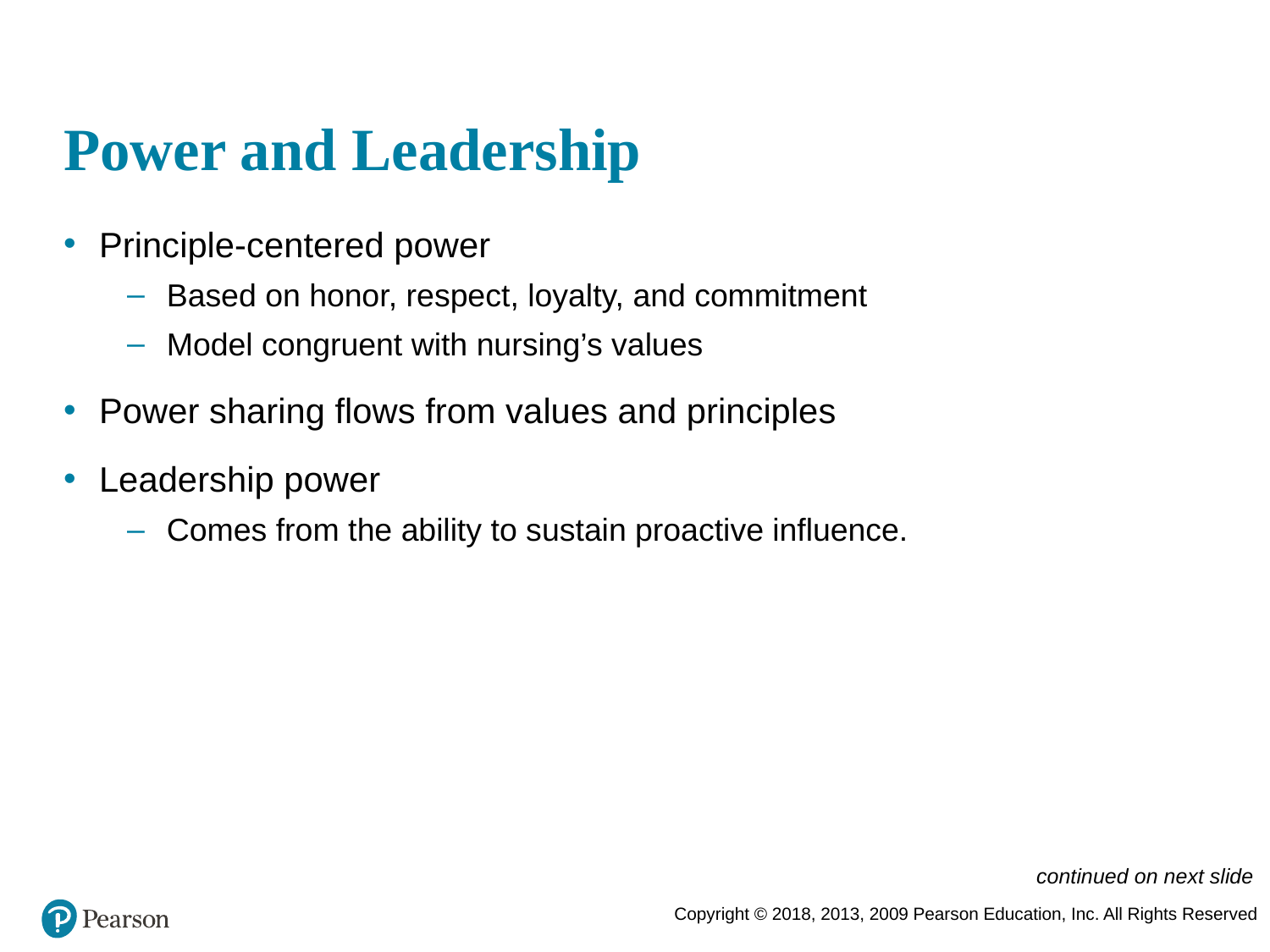

# Power and Leadership
Principle-centered power
Based on honor, respect, loyalty, and commitment
Model congruent with nursing’s values
Power sharing flows from values and principles
Leadership power
Comes from the ability to sustain proactive influence.
continued on next slide